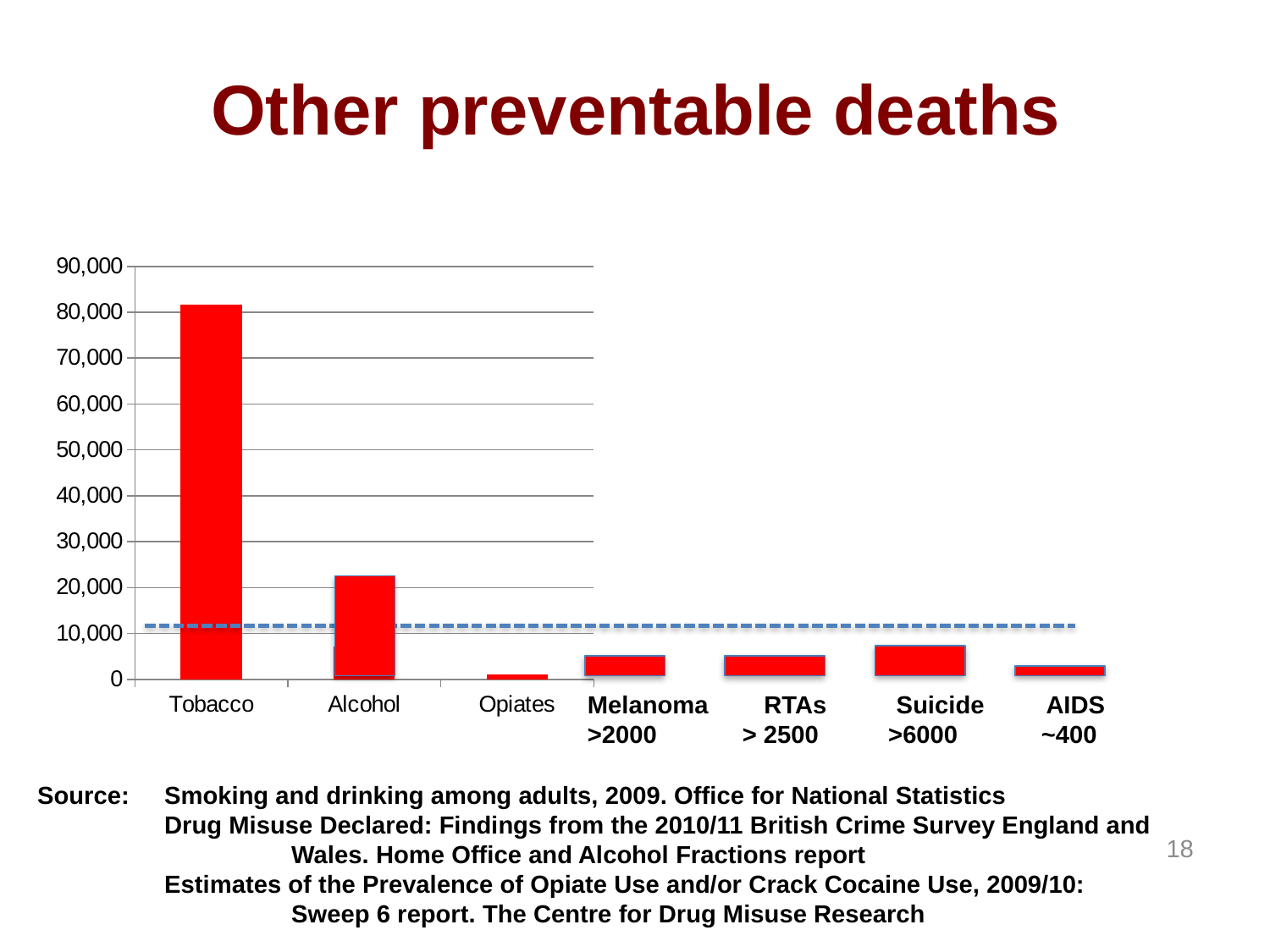

# Other preventable deaths

### Chart

| Category |  |
|---|---|
| Tobacco | 81700.0 |
| Alcohol | 7099.0 |
| Opiates | 1146.0 |

Melanoma        RTAs          Suicide         AIDS
>2000	    > 2500          >6000            ~400

Source: 	Smoking and drinking among adults, 2009. Office for National Statistics
	Drug Misuse Declared: Findings from the 2010/11 British Crime Survey England and 		Wales. Home Office and Alcohol Fractions report
	Estimates of the Prevalence of Opiate Use and/or Crack Cocaine Use, 2009/10: 		Sweep 6 report. The Centre for Drug Misuse Research

18